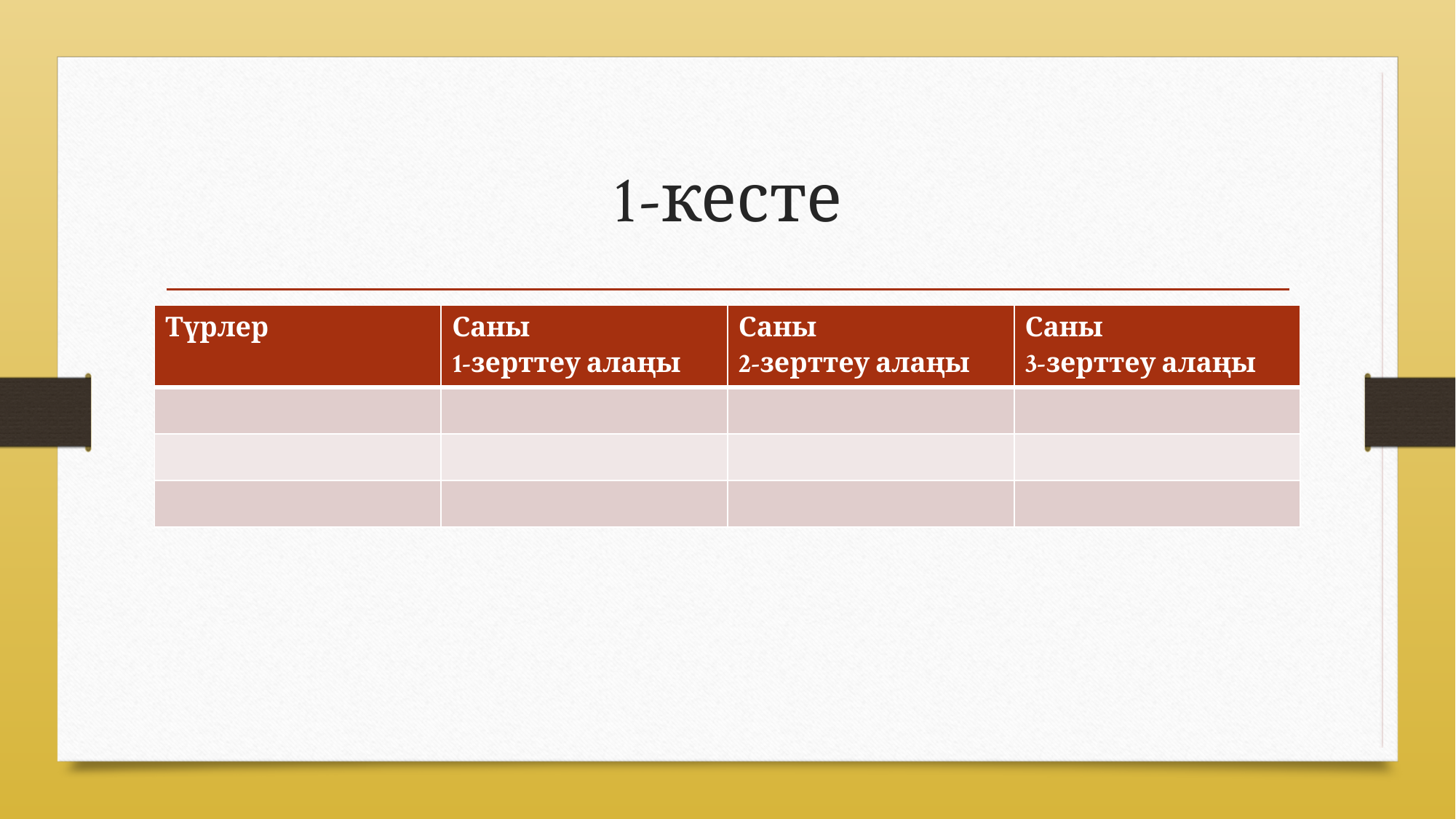

# 1-кесте
| Түрлер | Саны 1-зерттеу алаңы | Саны 2-зерттеу алаңы | Саны 3-зерттеу алаңы |
| --- | --- | --- | --- |
|  |  |  |  |
|  |  |  |  |
|  |  |  |  |